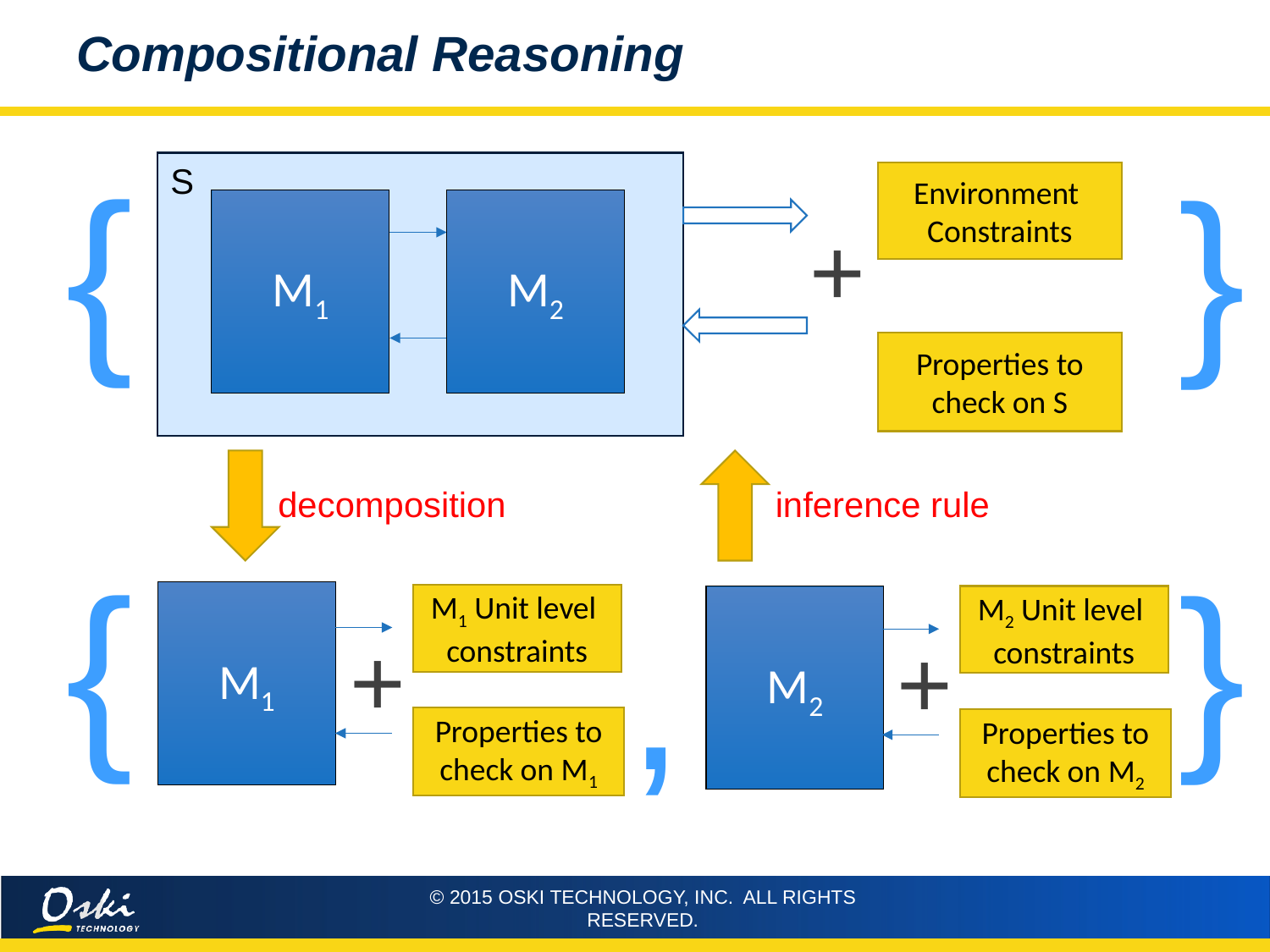

# Compositional Reasoning

{
}
S

Environment
Constraints
M1
M2

+

Properties to check on S

decomposition
inference rule
{
}
,
M1
M1 Unit level
constraints
M2 Unit level
constraints
M2
+
+
Properties to check on M1
Properties to check on M2
© 2015 OSKI TECHNOLOGY, INC.  ALL RIGHTS RESERVED.